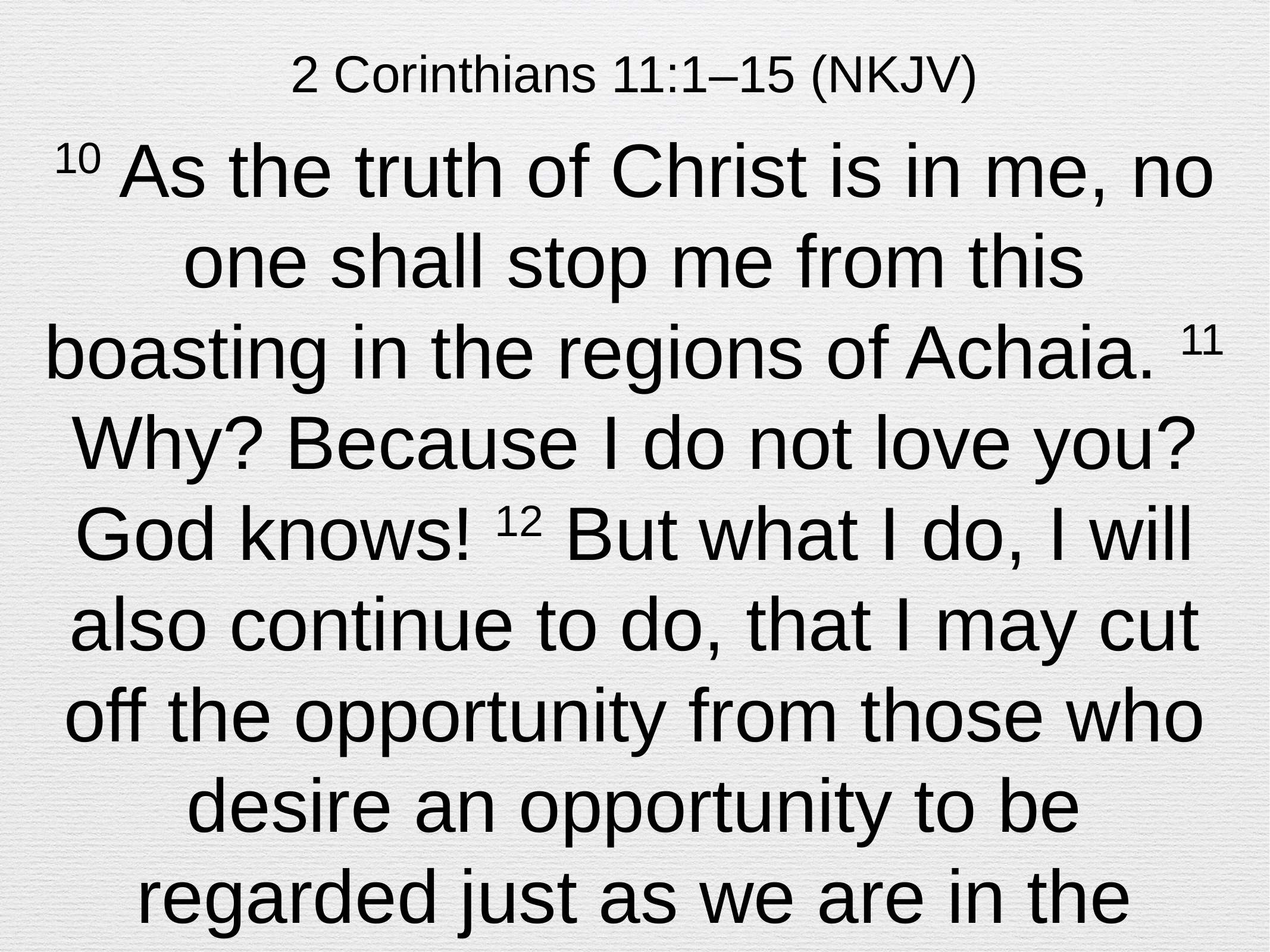

2 Corinthians 11:1–15 (NKJV)
10 As the truth of Christ is in me, no one shall stop me from this boasting in the regions of Achaia. 11 Why? Because I do not love you? God knows! 12 But what I do, I will also continue to do, that I may cut off the opportunity from those who desire an opportunity to be regarded just as we are in the things of which they boast.